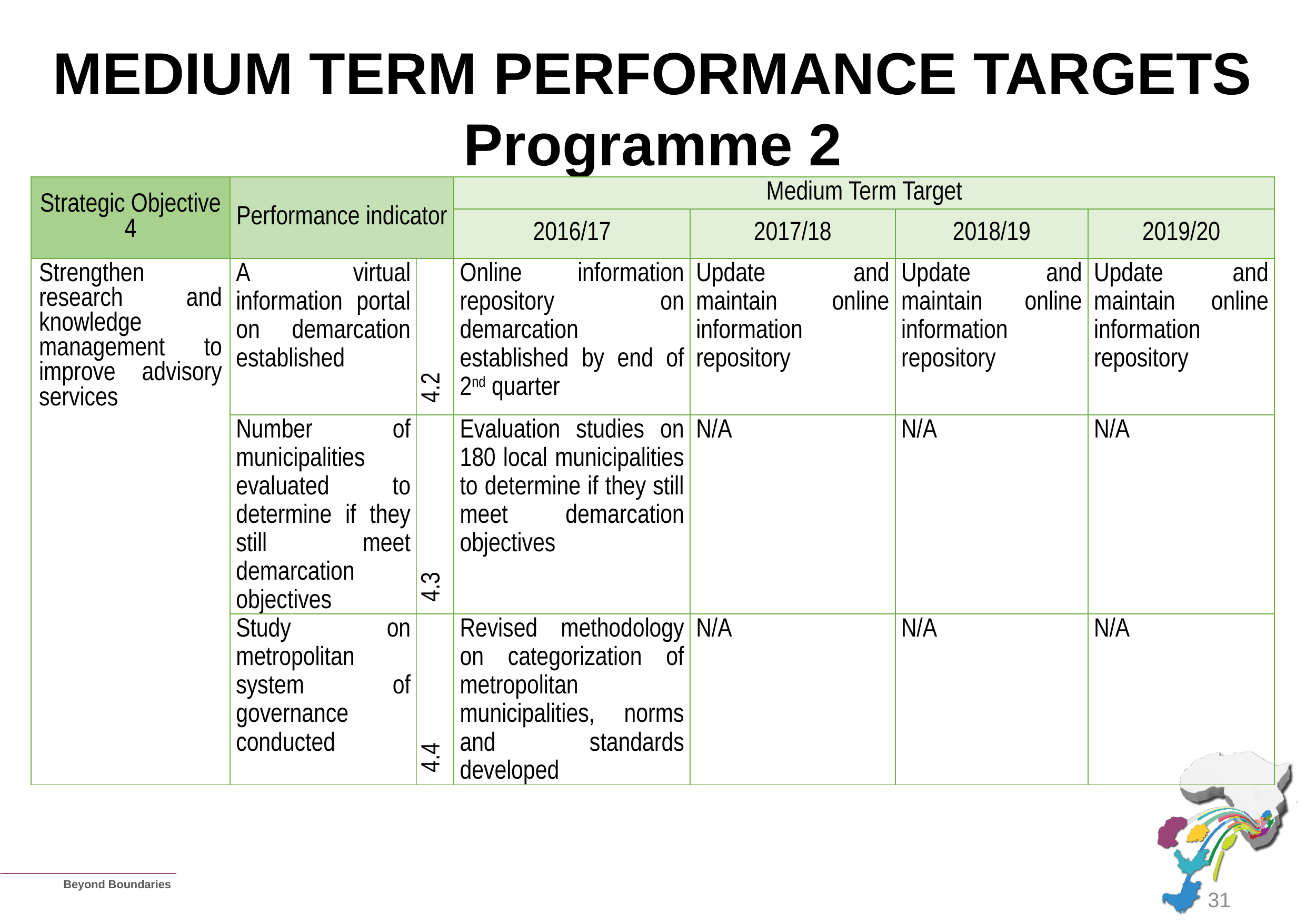

# MEDIUM TERM PERFORMANCE TARGETS Programme 2
| Strategic Objective 4 | Performance indicator |  | Medium Term Target |  |  |  |
| --- | --- | --- | --- | --- | --- | --- |
|  |  |  | 2016/17 | 2017/18 | 2018/19 | 2019/20 |
| Strengthen research and knowledge management to improve advisory services | A virtual information portal on demarcation established | 4.2 | Online information repository on demarcation established by end of 2nd quarter | Update and maintain online information repository | Update and maintain online information repository | Update and maintain online information repository |
|  | Number of municipalities evaluated to determine if they still meet demarcation objectives | 4.3 | Evaluation studies on 180 local municipalities to determine if they still meet demarcation objectives | N/A | N/A | N/A |
|  | Study on metropolitan system of governance conducted | 4.4 | Revised methodology on categorization of metropolitan municipalities, norms and standards developed | N/A | N/A | N/A |
31